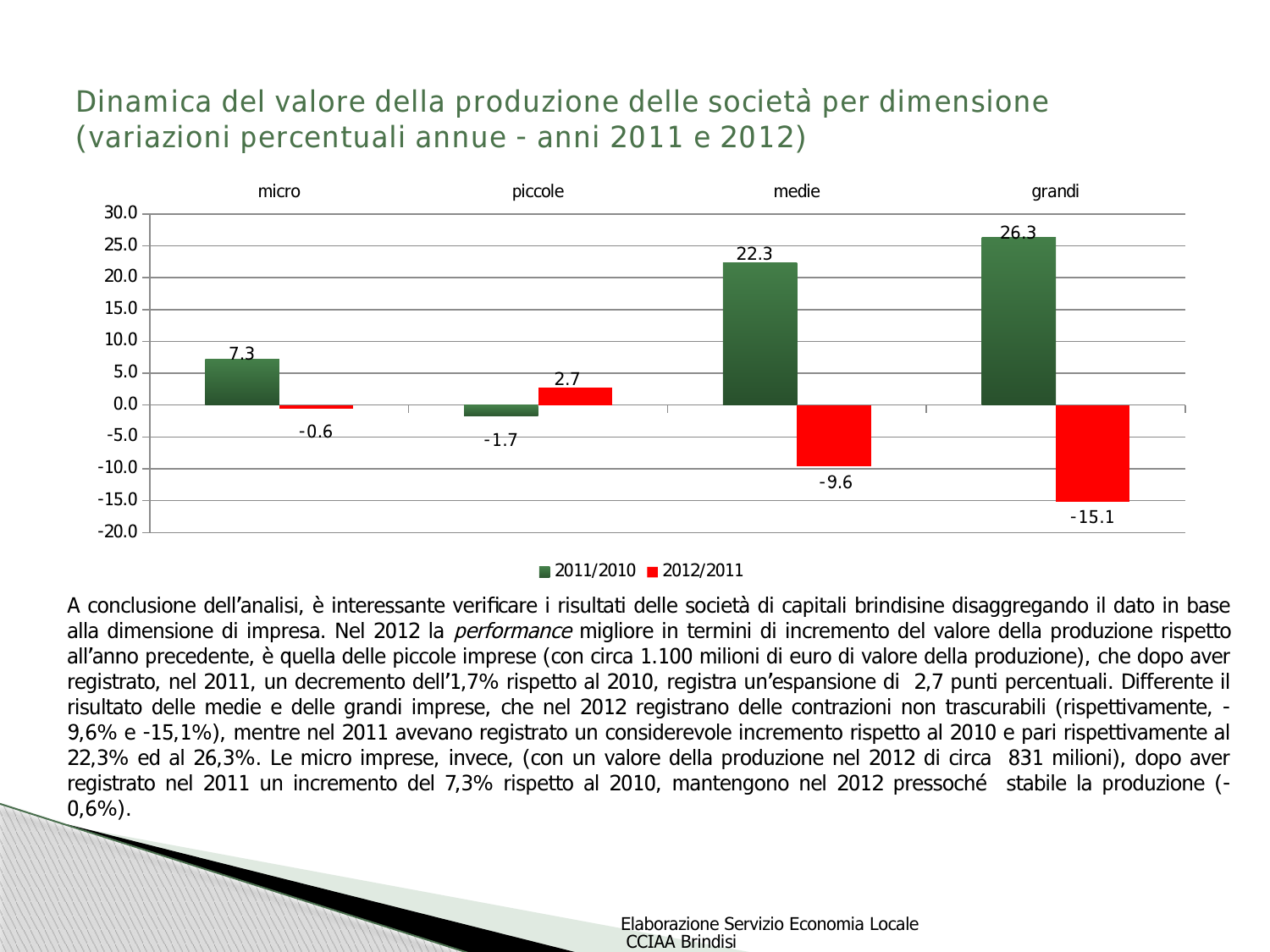

# Dinamica del valore della produzione delle società per dimensione (variazioni percentuali annue - anni 2011 e 2012)

### Chart

| Category | 2011/2010 | 2012/2011 |
|---|---|---|
| micro | 7.259851947141506 | -0.6086362603227291 |
| piccole | -1.7480090442106597 | 2.740679077818309 |
| medie | 22.32339683806469 | -9.599457163818013 |
| grandi | 26.28296936984717 | -15.145733186661792 |
A conclusione dell’analisi, è interessante verificare i risultati delle società di capitali brindisine disaggregando il dato in base alla dimensione di impresa. Nel 2012 la performance migliore in termini di incremento del valore della produzione rispetto all’anno precedente, è quella delle piccole imprese (con circa 1.100 milioni di euro di valore della produzione), che dopo aver registrato, nel 2011, un decremento dell’1,7% rispetto al 2010, registra un’espansione di  2,7 punti percentuali. Differente il risultato delle medie e delle grandi imprese, che nel 2012 registrano delle contrazioni non trascurabili (rispettivamente, -9,6% e -15,1%), mentre nel 2011 avevano registrato un considerevole incremento rispetto al 2010 e pari rispettivamente al 22,3% ed al 26,3%. Le micro imprese, invece, (con un valore della produzione nel 2012 di circa  831 milioni), dopo aver registrato nel 2011 un incremento del 7,3% rispetto al 2010, mantengono nel 2012 pressoché  stabile la produzione (-0,6%).
Elaborazione Servizio Economia Locale CCIAA Brindisi